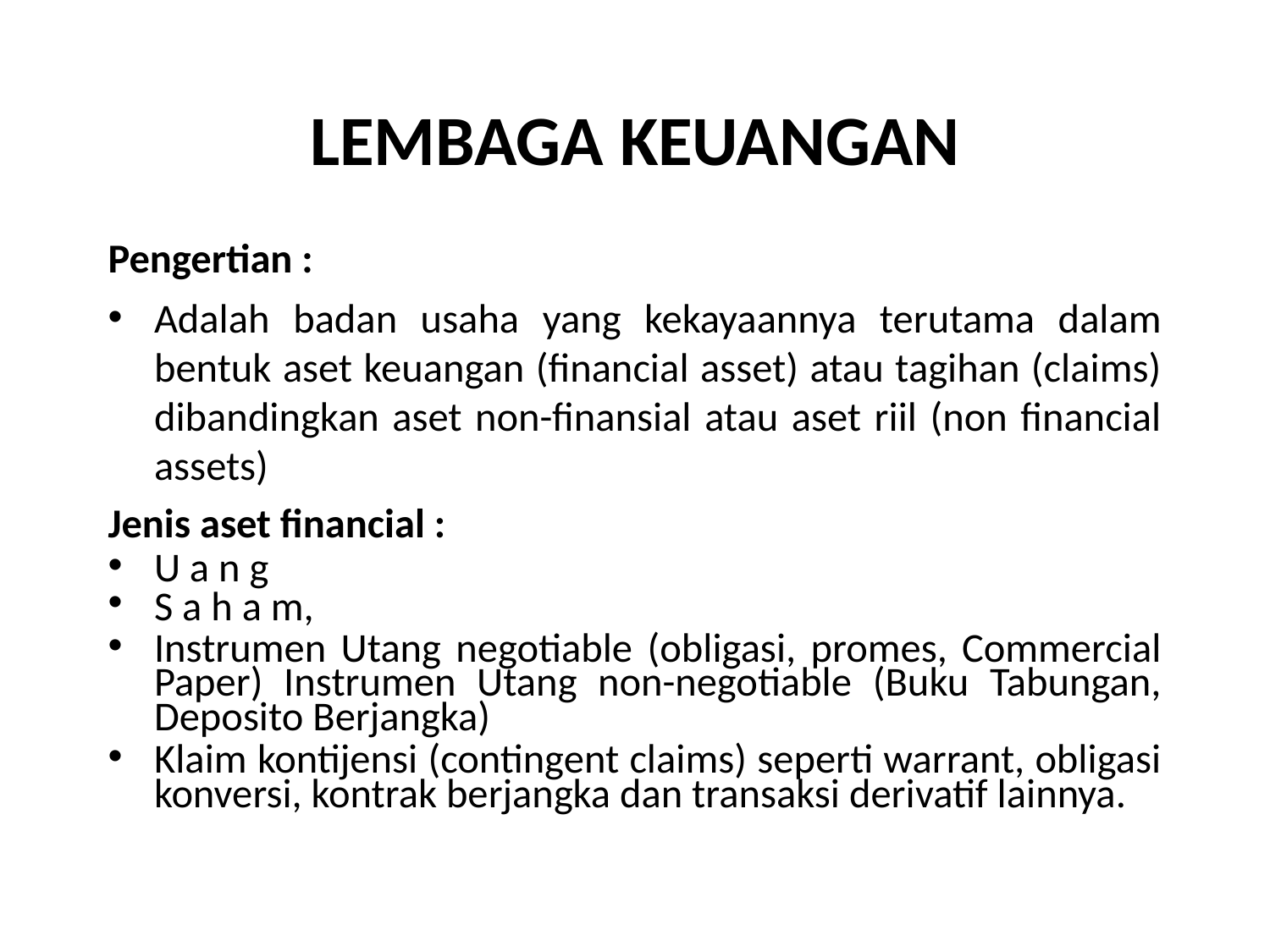

# LEMBAGA KEUANGAN
Pengertian :
Adalah badan usaha yang kekayaannya terutama dalam bentuk aset keuangan (financial asset) atau tagihan (claims) dibandingkan aset non-finansial atau aset riil (non financial assets)
Jenis aset financial :
U a n g
S a h a m,
Instrumen Utang negotiable (obligasi, promes, Commercial Paper) Instrumen Utang non-negotiable (Buku Tabungan, Deposito Berjangka)
Klaim kontijensi (contingent claims) seperti warrant, obligasi konversi, kontrak berjangka dan transaksi derivatif lainnya.